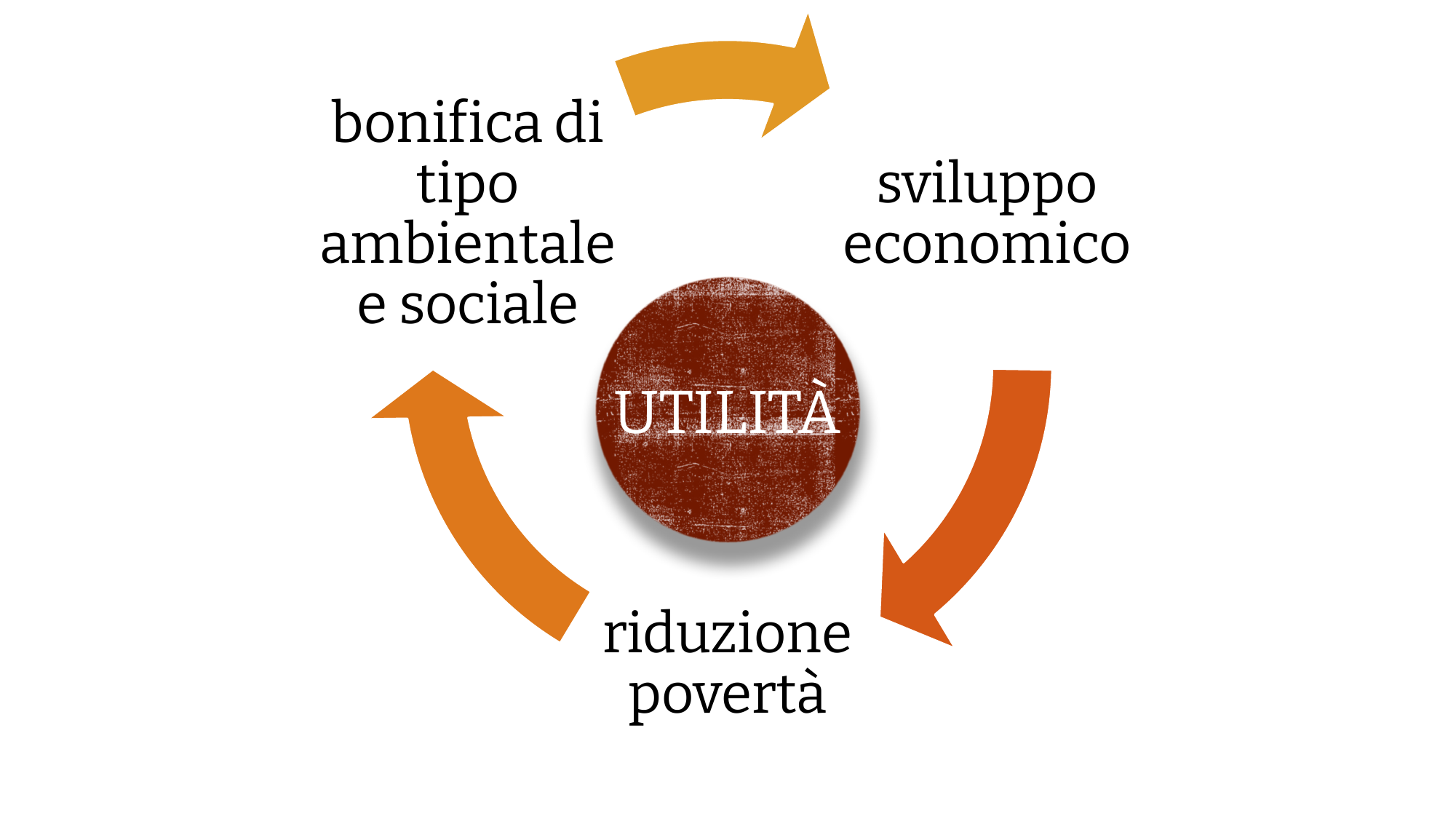

sviluppo economico
riduzione povertà
bonifica di tipo ambientale e sociale

UTILITÀ